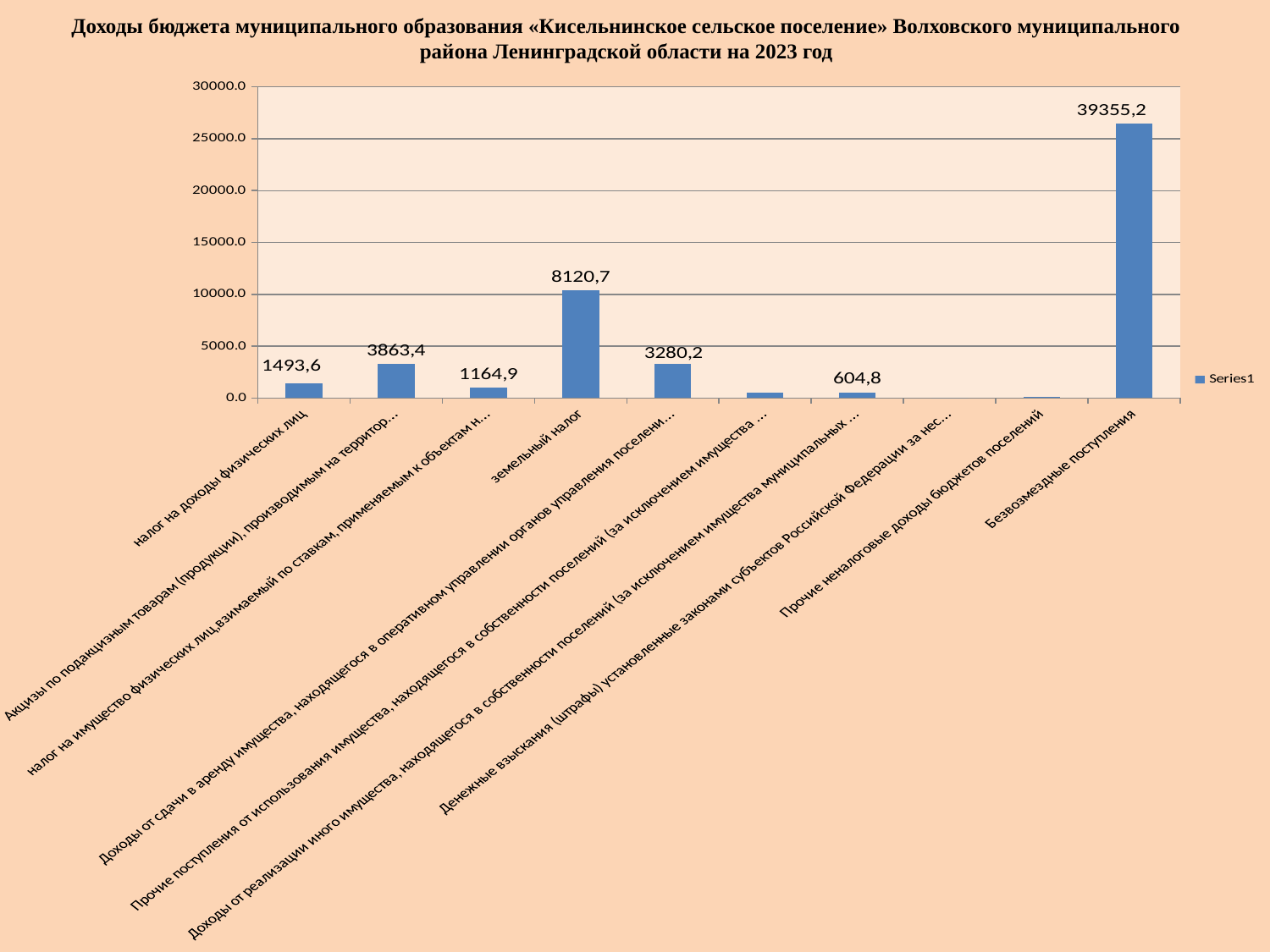

# Доходы бюджета муниципального образования «Кисельнинское сельское поселение» Волховского муниципального района Ленинградской области на 2023 год

### Chart

| Category |  |
|---|---|
| налог на доходы физических лиц | 1433.9 |
| Акцизы по подакцизным товарам (продукции), производимым на территории Российской Федерации | 3273.3 |
| налог на имущество физических лиц,взимаемый по ставкам, применяемым к объектам налогообложения, расположенным в границах поселений | 984.7 |
| земельный налог | 10370.6 |
| Доходы от сдачи в аренду имущества, находящегося в оперативном управлении органов управления поселений и созданных ими учреждений(за исключением имущества муниципальных бюджетных и автономных учреждений) | 3309.8 |
| Прочие поступления от использования имущества, находящегося в собственности поселений (за исключением имущества муниципальных бюджетных и автономных учреждений, а также имущества муниципальных унитарных предприятий, в том числе казенных)  | 566.4 |
| Доходы от реализации иного имущества, находящегося в собственности поселений (за исключением имущества муниципальных автономных учреждений, а также имущества муниципальных унитарных предприятий, в том числе казенных) в части реализации основных средств по | 566.4 |
| Денежные взыскания (штрафы) установленные законами субъектов Российской Федерации за несоблюдения муниципальных правовых актов, зачисляемые в бюджеты поселений | 0.0 |
| Прочие неналоговые доходы бюджетов поселений | 105.9 |
| Безвозмездные поступления | 26462.6 |